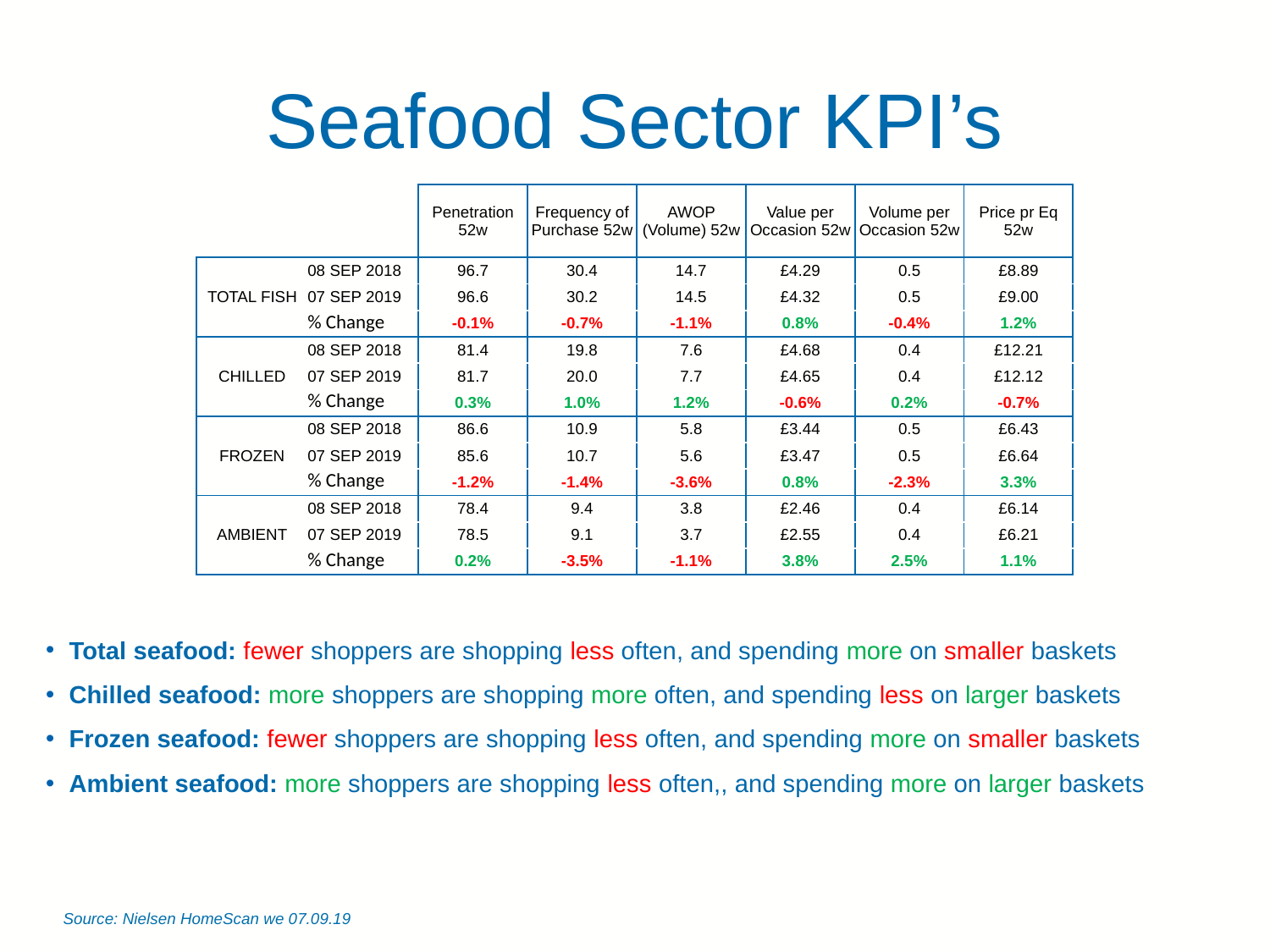

# Seafood Sector KPI’s
|  |  | Penetration 52w | Frequency of Purchase 52w | AWOP (Volume) 52w | Value per Occasion 52w | Volume per Occasion 52w | Price pr Eq 52w |
| --- | --- | --- | --- | --- | --- | --- | --- |
| TOTAL FISH | 08 SEP 2018 | 96.7 | 30.4 | 14.7 | £4.29 | 0.5 | £8.89 |
|  | 07 SEP 2019 | 96.6 | 30.2 | 14.5 | £4.32 | 0.5 | £9.00 |
|  | % Change | -0.1% | -0.7% | -1.1% | 0.8% | -0.4% | 1.2% |
| CHILLED | 08 SEP 2018 | 81.4 | 19.8 | 7.6 | £4.68 | 0.4 | £12.21 |
|  | 07 SEP 2019 | 81.7 | 20.0 | 7.7 | £4.65 | 0.4 | £12.12 |
|  | % Change | 0.3% | 1.0% | 1.2% | -0.6% | 0.2% | -0.7% |
| FROZEN | 08 SEP 2018 | 86.6 | 10.9 | 5.8 | £3.44 | 0.5 | £6.43 |
|  | 07 SEP 2019 | 85.6 | 10.7 | 5.6 | £3.47 | 0.5 | £6.64 |
|  | % Change | -1.2% | -1.4% | -3.6% | 0.8% | -2.3% | 3.3% |
| AMBIENT | 08 SEP 2018 | 78.4 | 9.4 | 3.8 | £2.46 | 0.4 | £6.14 |
|  | 07 SEP 2019 | 78.5 | 9.1 | 3.7 | £2.55 | 0.4 | £6.21 |
|  | % Change | 0.2% | -3.5% | -1.1% | 3.8% | 2.5% | 1.1% |
Total seafood: fewer shoppers are shopping less often, and spending more on smaller baskets
Chilled seafood: more shoppers are shopping more often, and spending less on larger baskets
Frozen seafood: fewer shoppers are shopping less often, and spending more on smaller baskets
Ambient seafood: more shoppers are shopping less often,, and spending more on larger baskets
Source: Nielsen HomeScan we 07.09.19